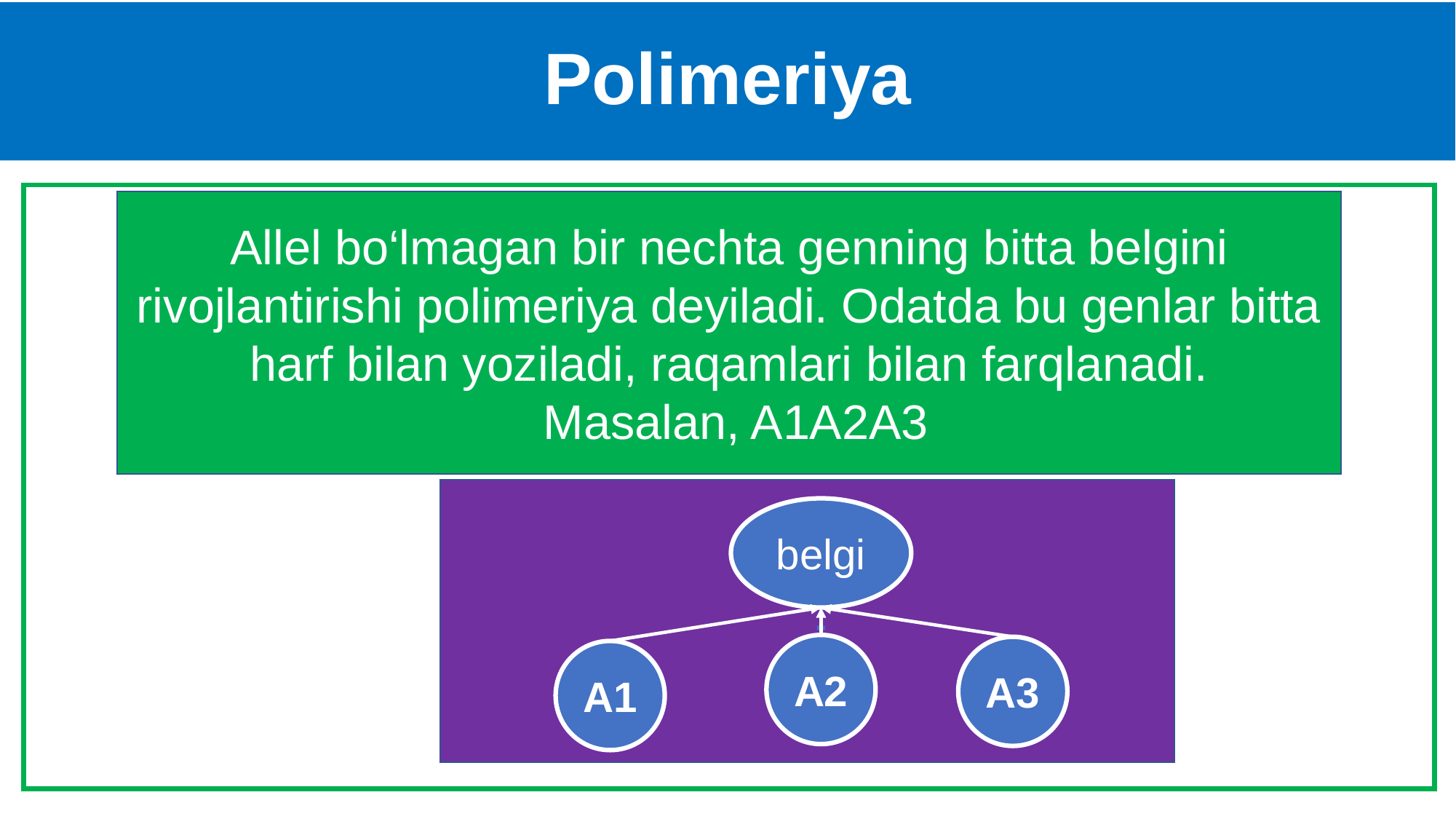

# Polimeriya

Allel bo‘lmagan bir nechta genning bitta belgini rivojlantirishi polimeriya deyiladi. Odatda bu genlar bitta harf bilan yoziladi, raqamlari bilan farqlanadi.
 Masalan, A1A2A3

belgi
A2
A3
A1